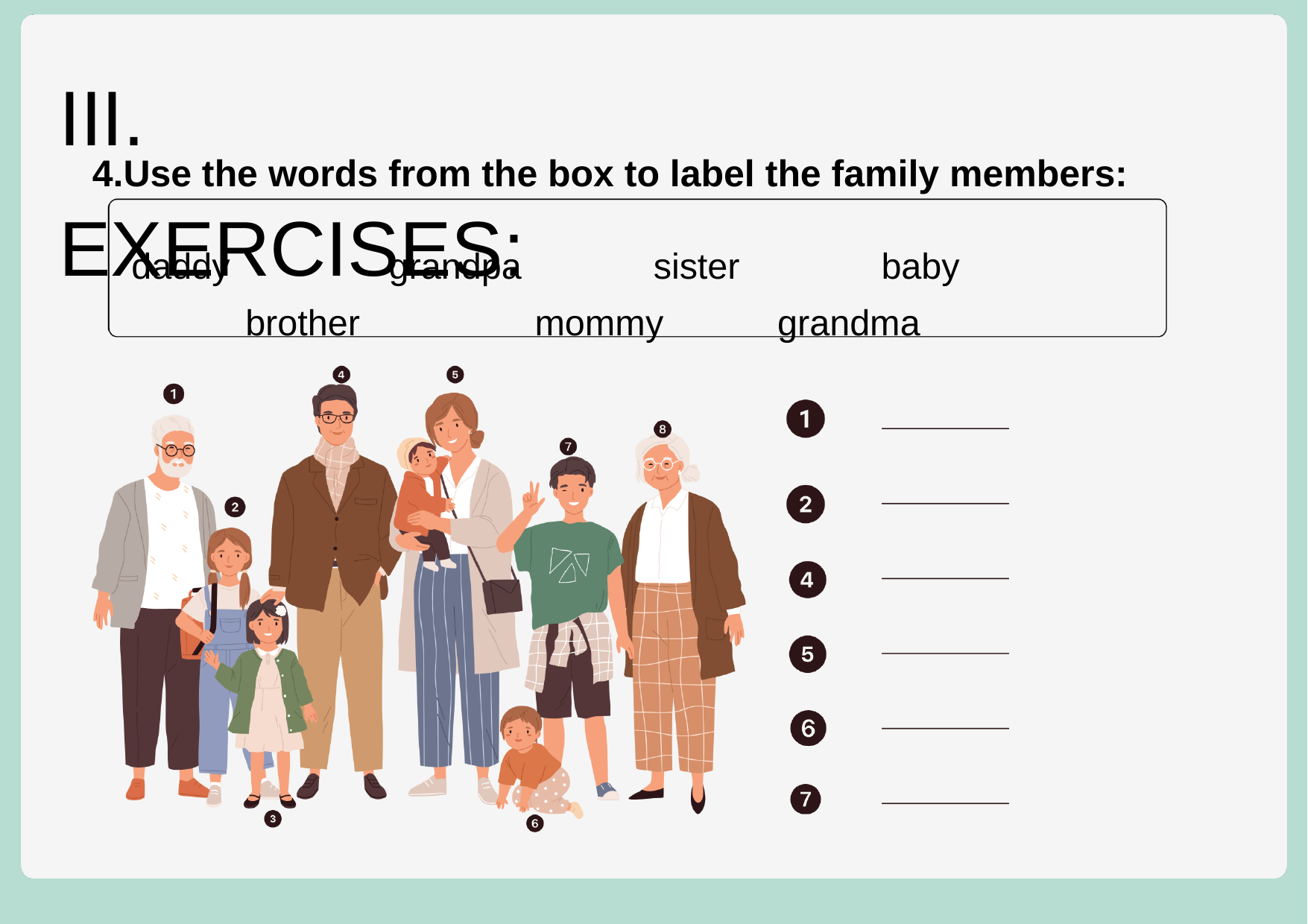

III. EXERCISES:
4.Use the words from the box to label the family members:
daddy
grandpa
sister
baby
brother
mommy
grandma